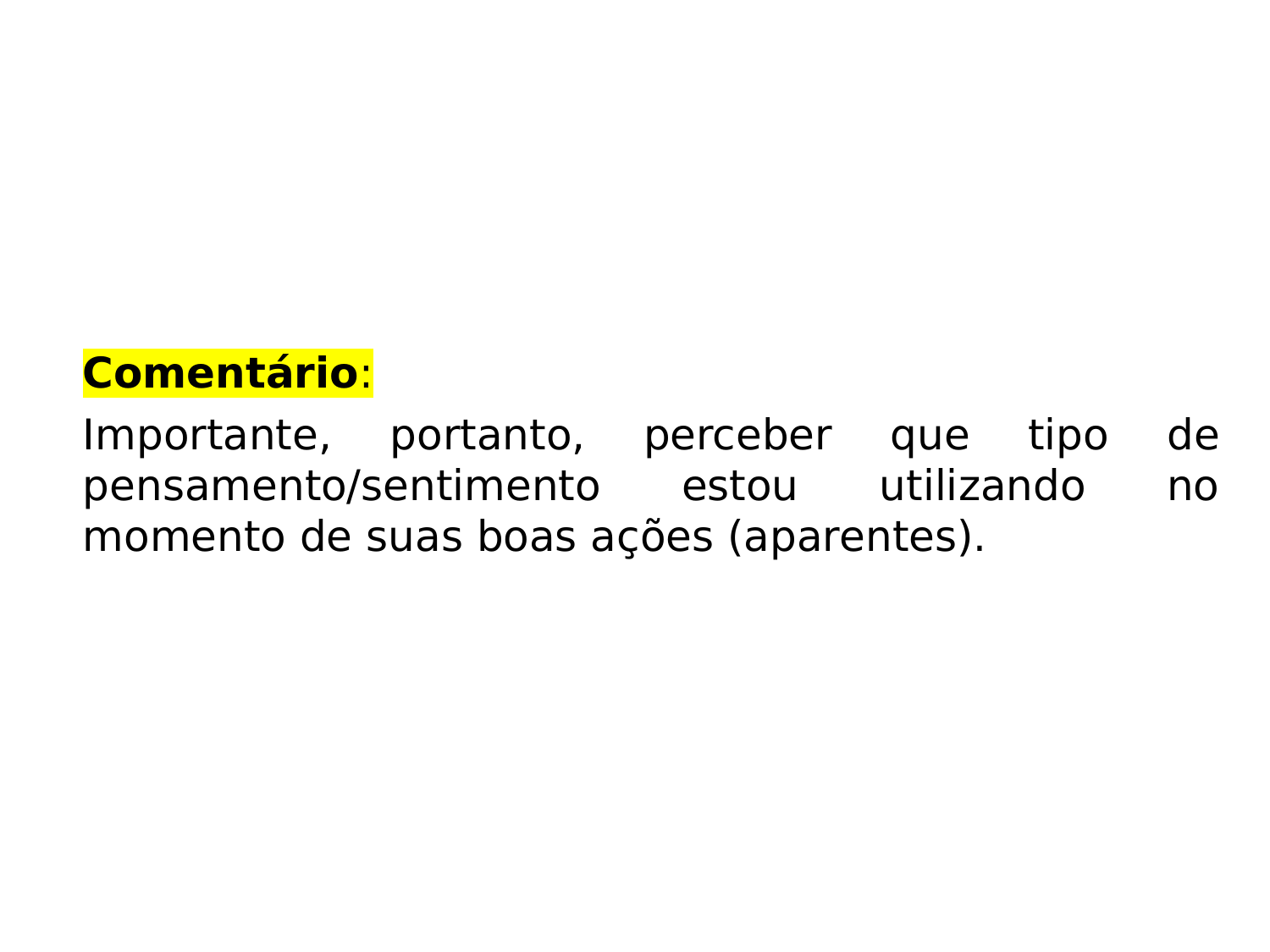

Comentário:
Importante, portanto, perceber que tipo de pensamento/sentimento estou utilizando no momento de suas boas ações (aparentes).